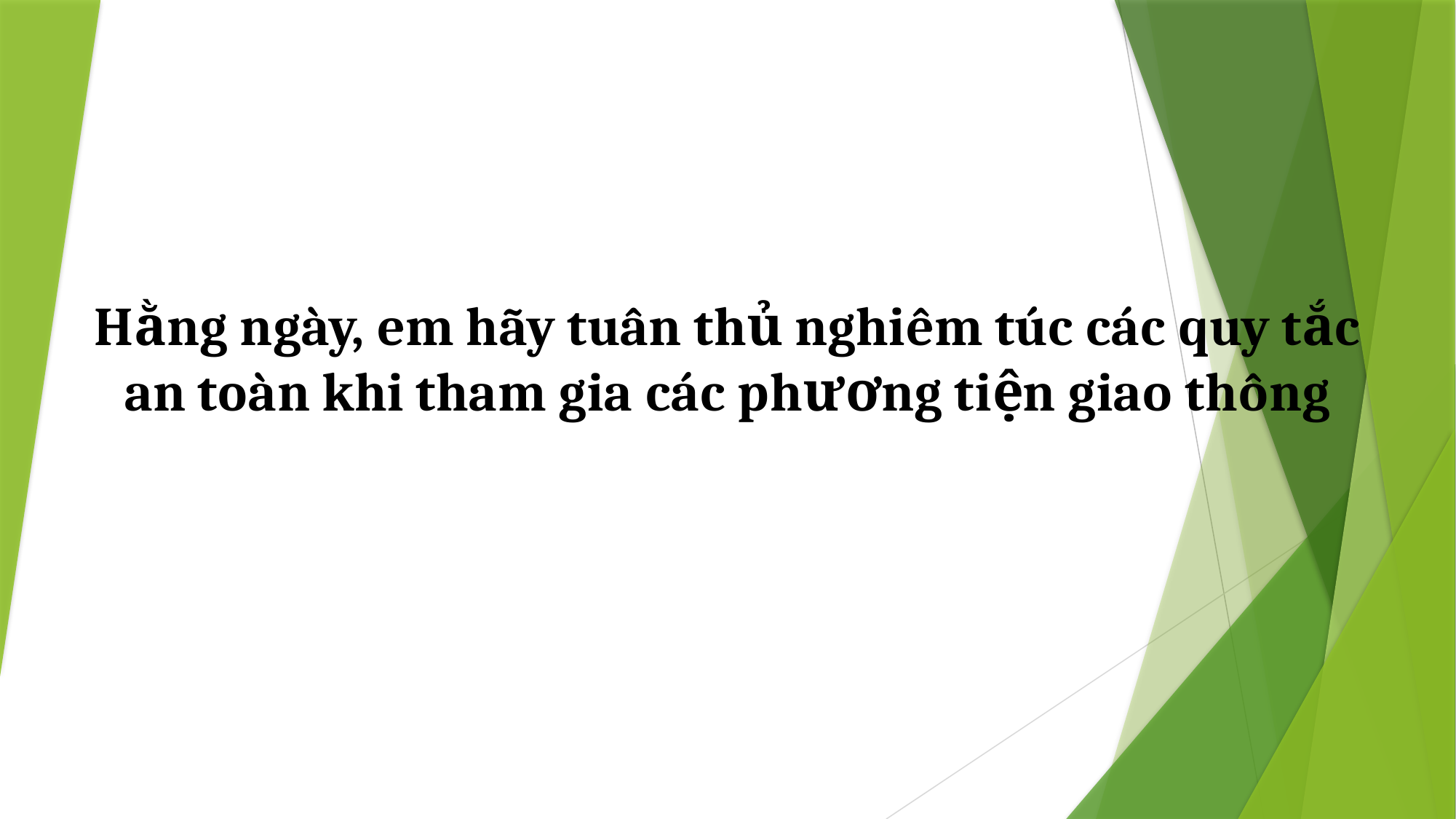

Hằng ngày, em hãy tuân thủ nghiêm túc các quy tắc an toàn khi tham gia các phương tiện giao thông